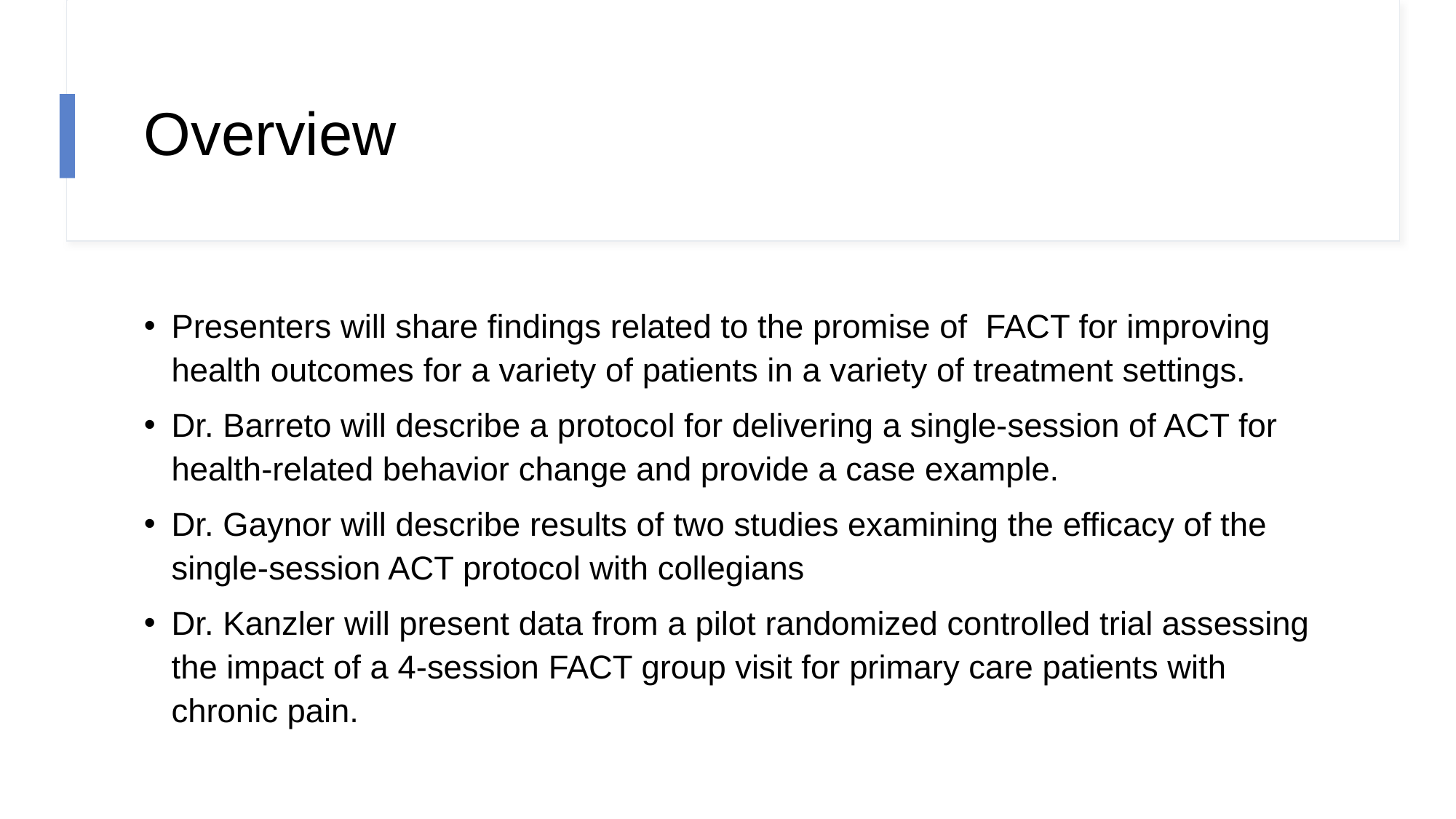

# Overview
Presenters will share findings related to the promise of  FACT for improving health outcomes for a variety of patients in a variety of treatment settings.
Dr. Barreto will describe a protocol for delivering a single-session of ACT for health-related behavior change and provide a case example.
Dr. Gaynor will describe results of two studies examining the efficacy of the single-session ACT protocol with collegians
Dr. Kanzler will present data from a pilot randomized controlled trial assessing the impact of a 4-session FACT group visit for primary care patients with chronic pain.